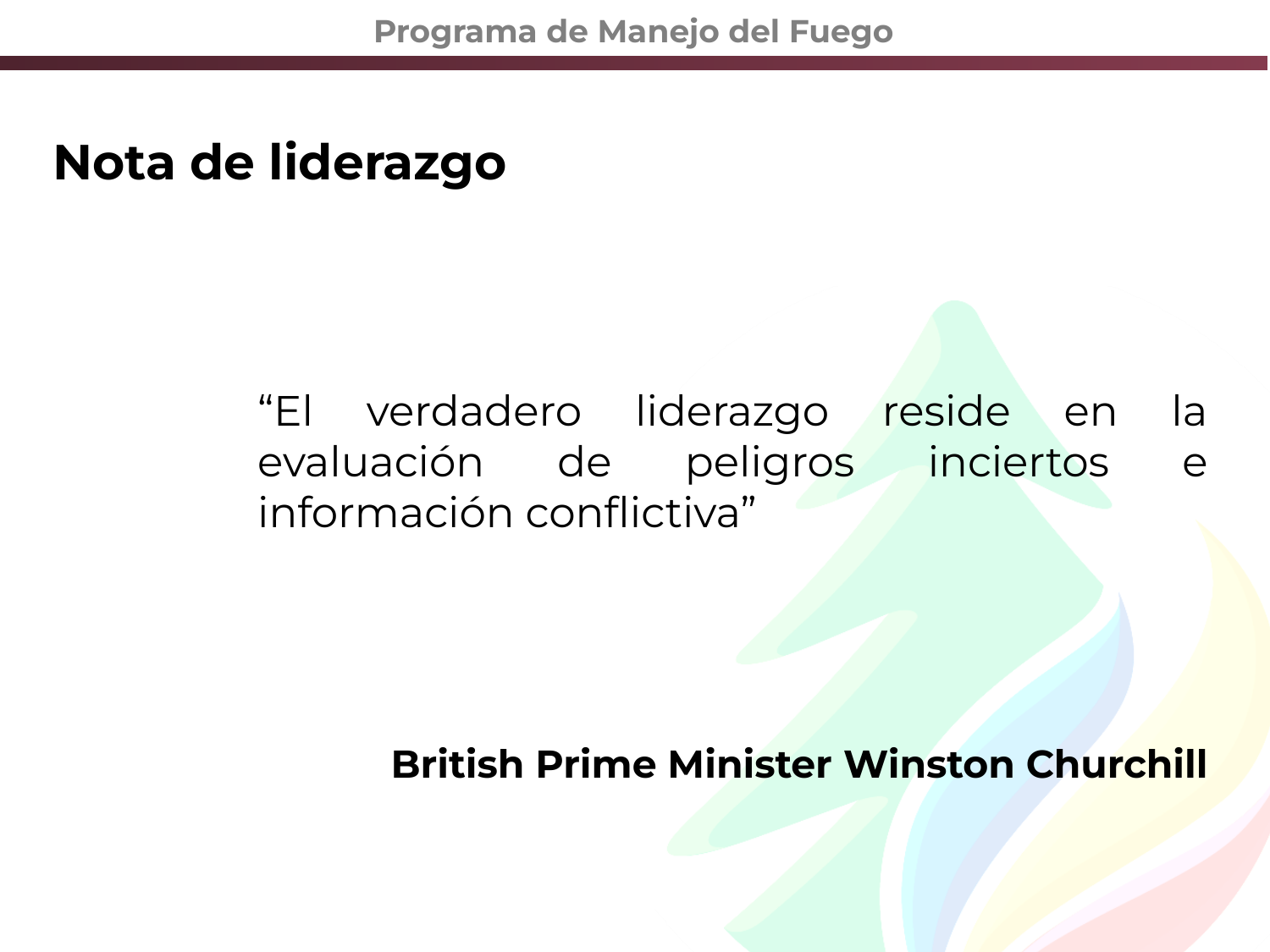

# Nota de liderazgo

“El verdadero liderazgo reside en la evaluación de peligros inciertos e información conflictiva”

British Prime Minister Winston Churchill